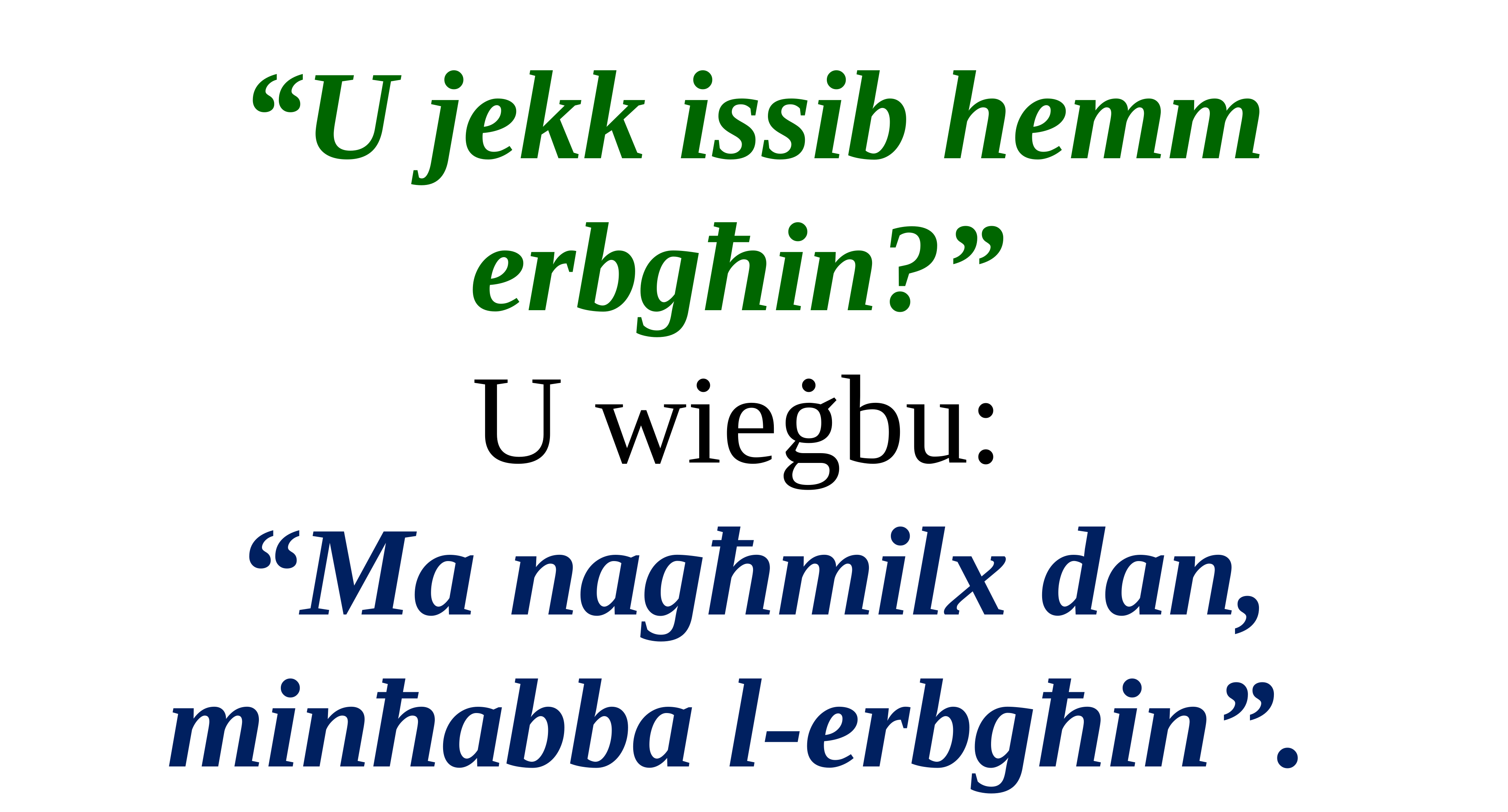

“U jekk issib hemm erbgħin?”
U wieġbu:
“Ma nagħmilx dan, minħabba l-erbgħin”.